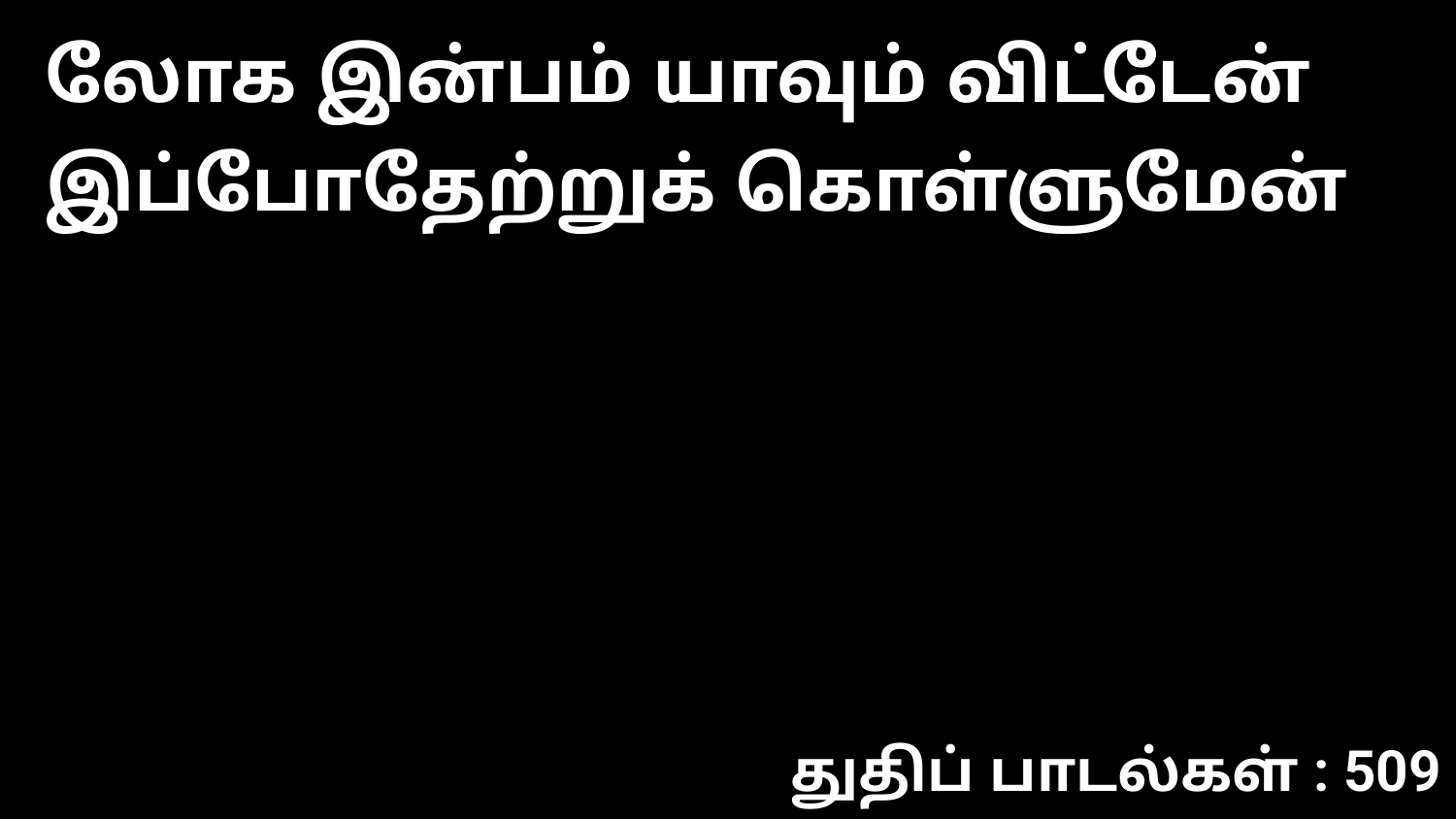

லோக இன்பம் யாவும் விட்டேன் இப்போதேற்றுக் கொள்ளுமேன்
துதிப் பாடல்கள் : 509